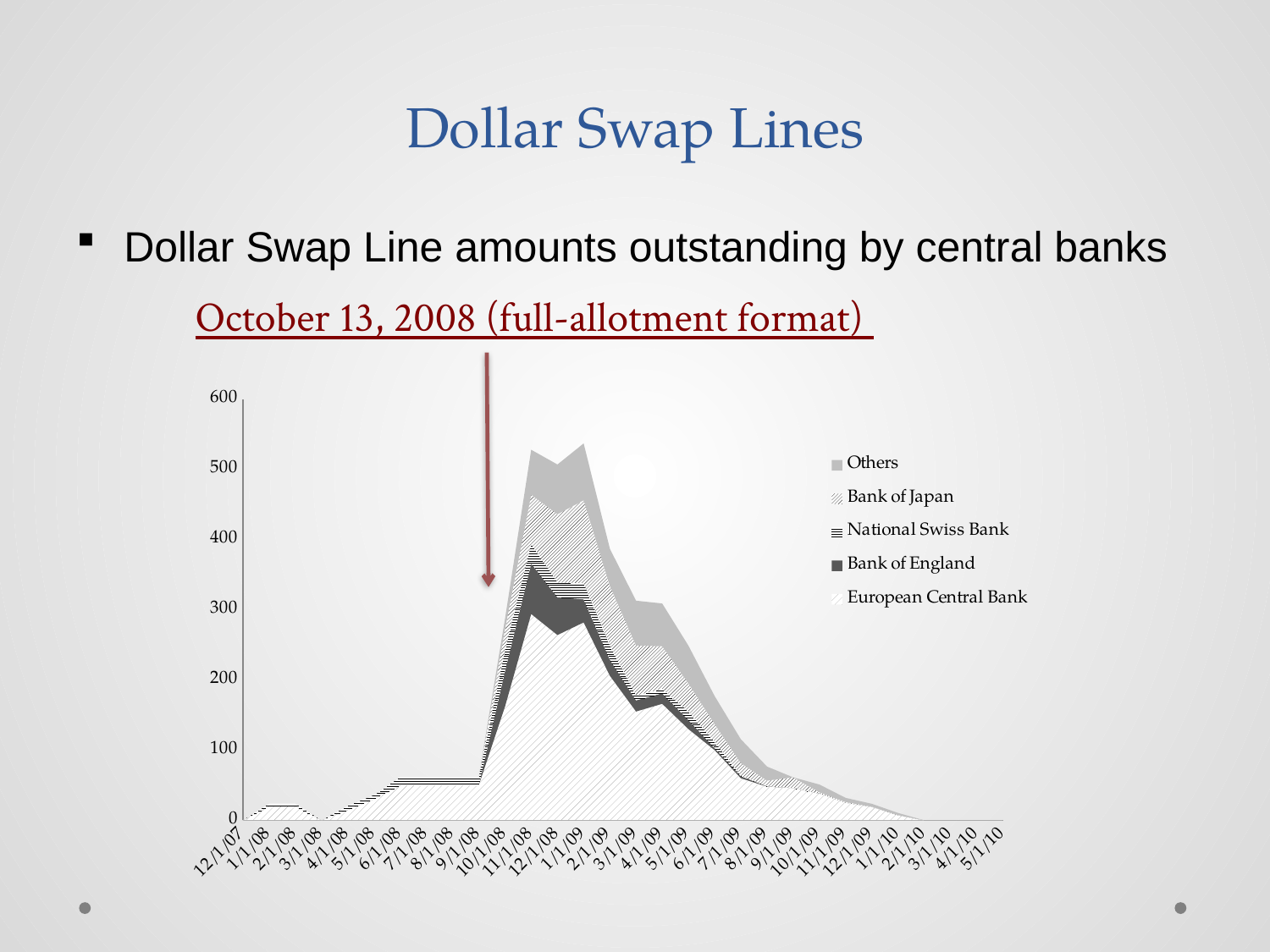

# Dollar Swap Lines
Dollar Swap Line amounts outstanding by central banks
October 13, 2008 (full-allotment format)

### Chart

| Category | European Central Bank | Bank of England | National Swiss Bank | Bank of Japan | Others |
|---|---|---|---|---|---|
| 39417 | 0.0 | 0.0 | 0.0 | 0.0 | 0.0 |
| 39448 | 20.0 | 0.0 | 4.0 | 0.0 | 0.0 |
| 39479 | 20.0 | 0.0 | 4.0 | 0.0 | 0.0 |
| 39508 | 0.0 | 0.0 | 0.0 | 0.0 | 0.0 |
| 39539 | 15.0 | 0.0 | 6.0 | 0.0 | 0.0 |
| 39569 | 30.0 | 0.0 | 6.0 | 0.0 | 0.0 |
| 39600 | 50.0 | 0.0 | 12.0 | 0.0 | 0.0 |
| 39630 | 50.0 | 0.0 | 12.0 | 0.0 | 0.0 |
| 39661 | 50.0 | 0.0 | 12.0 | 0.0 | 0.0 |
| 39692 | 50.0 | 0.0 | 12.0 | 0.0 | 0.0 |
| 39722 | 162.0 | 51.0 | 29.0 | 30.0 | 15.0 |
| 39753 | 294.0 | 72.0 | 28.0 | 70.0 | 64.0 |
| 39783 | 264.0 | 54.0 | 21.0 | 97.0 | 71.0 |
| 39814 | 282.0 | 33.0 | 23.0 | 118.0 | 81.0 |
| 39845 | 206.0 | 23.0 | 20.0 | 85.0 | 53.0 |
| 39873 | 155.0 | 16.0 | 7.0 | 71.0 | 64.0 |
| 39904 | 166.0 | 15.0 | 6.0 | 61.0 | 61.0 |
| 39934 | 130.0 | 13.0 | 12.0 | 40.0 | 54.0 |
| 39965 | 100.0 | 3.0 | 9.0 | 25.0 | 40.0 |
| 39995 | 60.0 | 3.0 | 0.5 | 18.0 | 34.0 |
| 40026 | 48.0 | 0.5 | 0.1 | 8.0 | 20.0 |
| 40057 | 46.0 | 0.1 | 0.1 | 15.0 | 0.0 |
| 40087 | 38.0 | 0.0 | 0.0 | 2.0 | 11.0 |
| 40118 | 25.0 | 0.0 | 0.0 | 1.0 | 6.0 |
| 40148 | 19.0 | 0.0 | 0.0 | 0.5 | 4.0 |
| 40179 | 7.0 | 0.0 | 0.0 | 0.5 | 3.0 |
| 40210 | 0.0 | 0.0 | 0.0 | 0.0 | 0.0 |
| 40238 | 0.0 | 0.0 | 0.0 | 0.0 | 0.0 |
| 40269 | 0.0 | 0.0 | 0.0 | 0.0 | 0.0 |
| 40299 | 0.0 | 0.0 | 0.0 | 0.0 | 0.0 |
| 40330 | 0.0 | 0.0 | 0.0 | 0.0 | 0.0 |